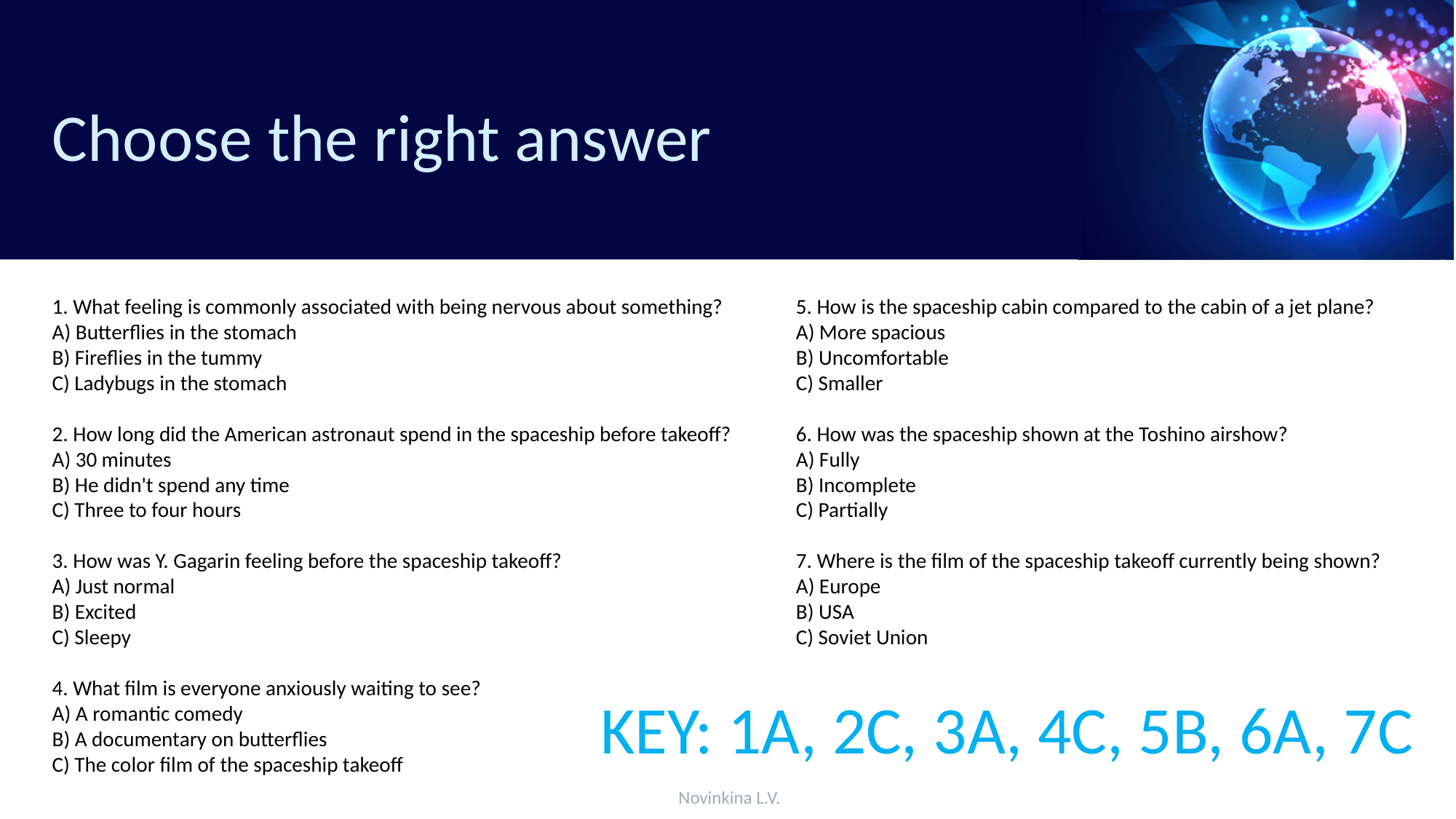

# Choose the right answer
1. What feeling is commonly associated with being nervous about something?
A) Butterflies in the stomach
B) Fireflies in the tummy
C) Ladybugs in the stomach

2. How long did the American astronaut spend in the spaceship before takeoff?
A) 30 minutes
B) He didn't spend any time
C) Three to four hours

3. How was Y. Gagarin feeling before the spaceship takeoff?
A) Just normal
B) Excited
C) Sleepy

4. What film is everyone anxiously waiting to see?
A) A romantic comedy
B) A documentary on butterflies
C) The color film of the spaceship takeoff
5. How is the spaceship cabin compared to the cabin of a jet plane?
A) More spacious
B) Uncomfortable
C) Smaller

6. How was the spaceship shown at the Toshino airshow?
A) Fully
B) Incomplete
C) Partially

7. Where is the film of the spaceship takeoff currently being shown?
A) Europe
B) USA
C) Soviet Union
KEY: 1A, 2C, 3A, 4C, 5B, 6A, 7C
Novinkina L.V.